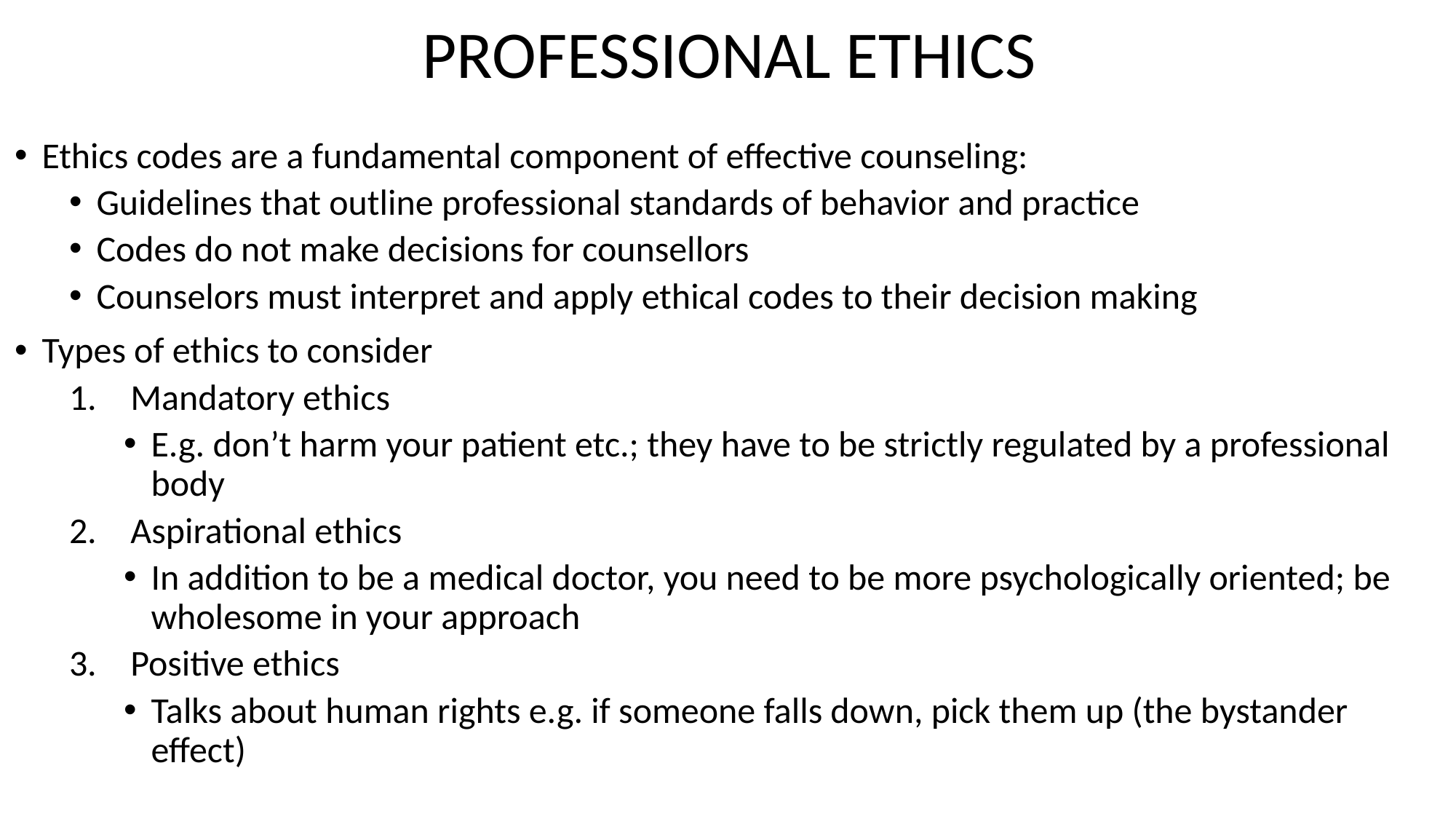

# PROFESSIONAL ETHICS
Ethics codes are a fundamental component of effective counseling:
Guidelines that outline professional standards of behavior and practice
Codes do not make decisions for counsellors
Counselors must interpret and apply ethical codes to their decision making
Types of ethics to consider
Mandatory ethics
E.g. don’t harm your patient etc.; they have to be strictly regulated by a professional body
Aspirational ethics
In addition to be a medical doctor, you need to be more psychologically oriented; be wholesome in your approach
Positive ethics
Talks about human rights e.g. if someone falls down, pick them up (the bystander effect)